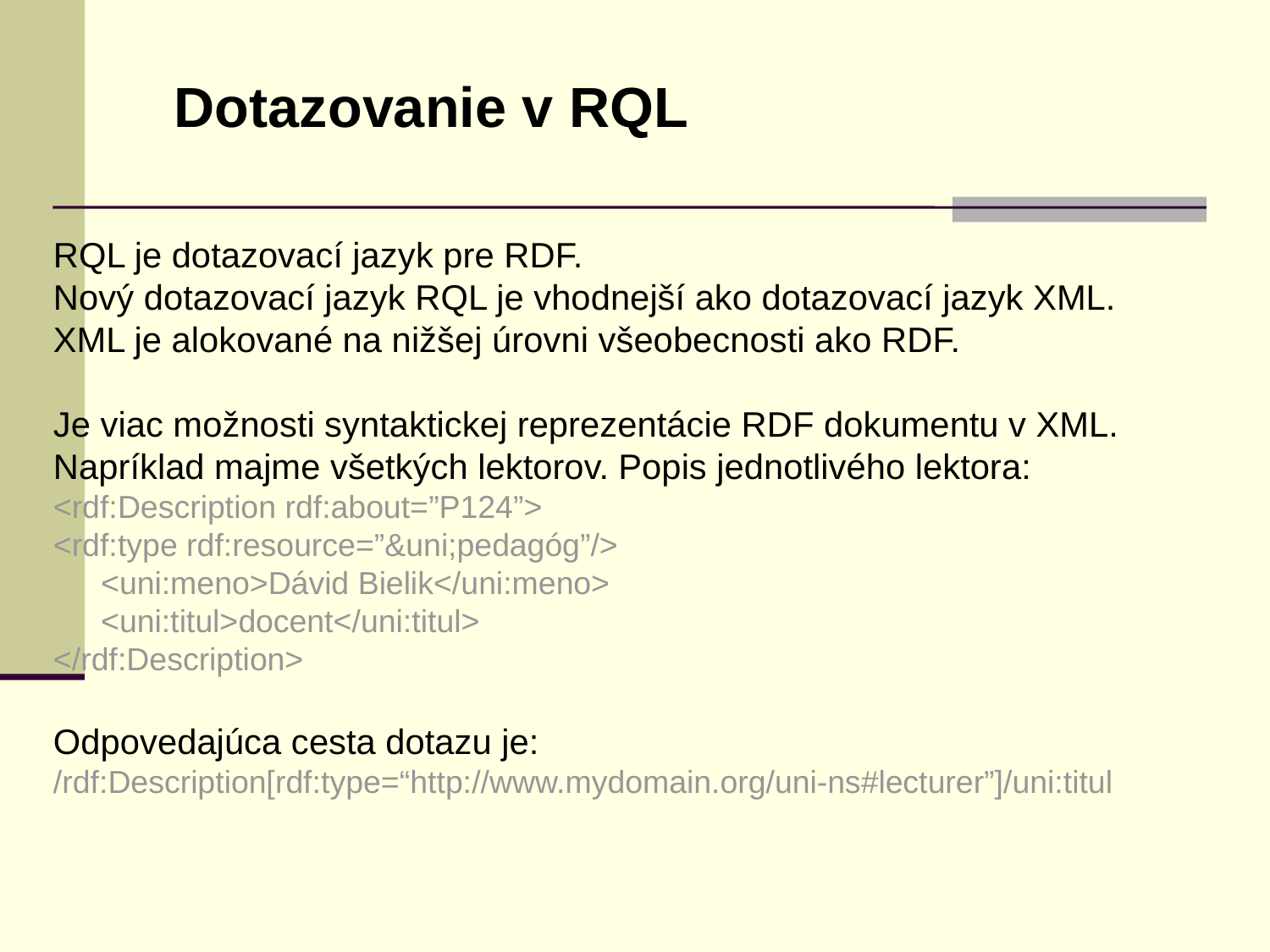

Dotazovanie v RQL
RQL je dotazovací jazyk pre RDF.
Nový dotazovací jazyk RQL je vhodnejší ako dotazovací jazyk XML.
XML je alokované na nižšej úrovni všeobecnosti ako RDF.

Je viac možnosti syntaktickej reprezentácie RDF dokumentu v XML.
Napríklad majme všetkých lektorov. Popis jednotlivého lektora:
<rdf:Description rdf:about=”P124”>
<rdf:type rdf:resource=”&uni;pedagóg”/>
	<uni:meno>Dávid Bielik</uni:meno>
	<uni:titul>docent</uni:titul>
</rdf:Description>

Odpovedajúca cesta dotazu je:
/rdf:Description[rdf:type=“http://www.mydomain.org/uni-ns#lecturer”]/uni:titul